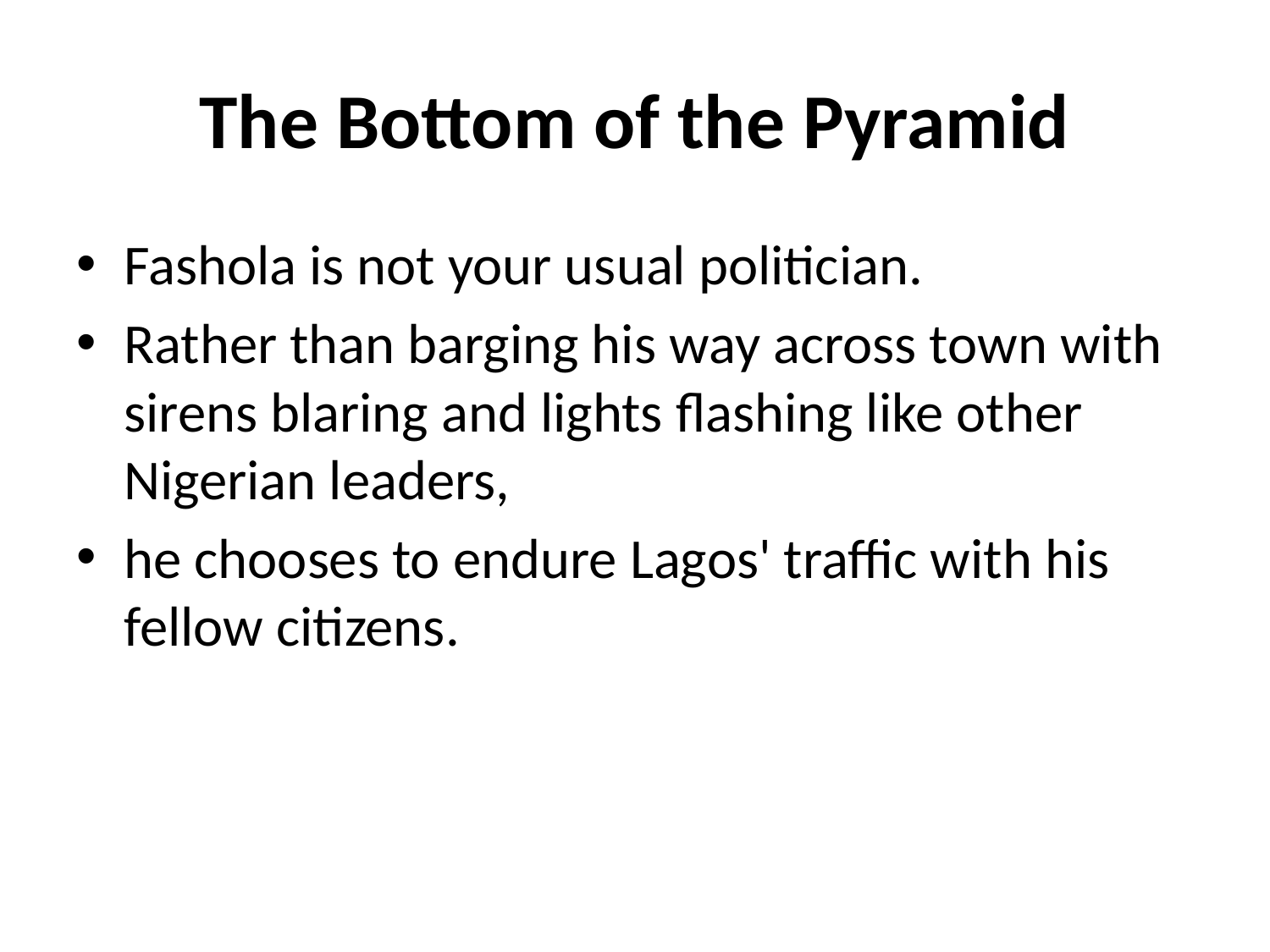

# The Bottom of the Pyramid
Fashola is not your usual politician.
Rather than barging his way across town with sirens blaring and lights flashing like other Nigerian leaders,
he chooses to endure Lagos' traffic with his fellow citizens.